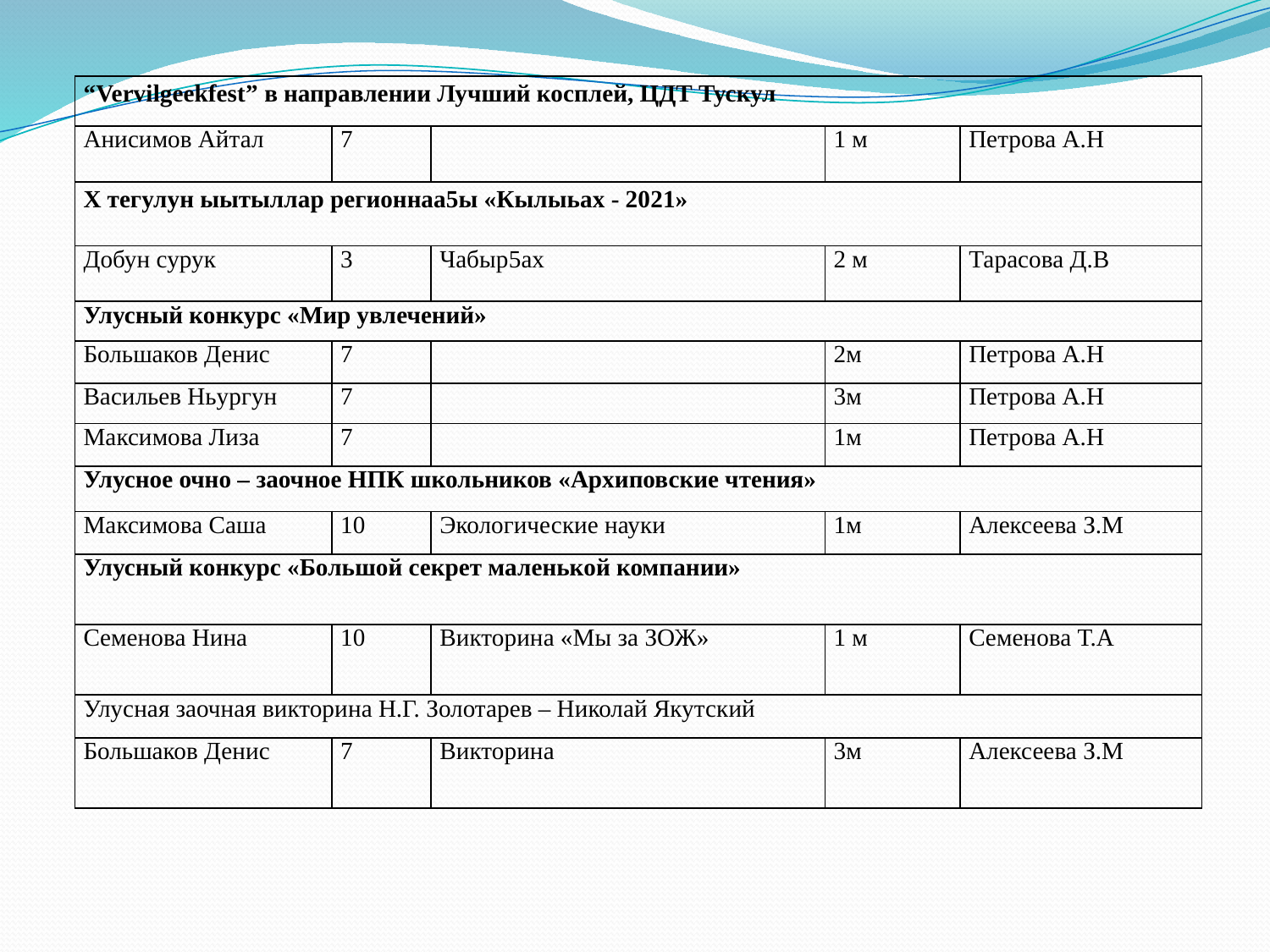

| “Vervilgeekfest” в направлении Лучший косплей, ЦДТ Тускул |  |  |  |  |
| --- | --- | --- | --- | --- |
| Анисимов Айтал | 7 |  | 1 м | Петрова А.Н |
| Х тегулун ыытыллар регионнаа5ы «Кылыьах - 2021» |  |  |  |  |
| Добун сурук | 3 | Чабыр5ах | 2 м | Тарасова Д.В |
| Улусный конкурс «Мир увлечений» |  |  |  |  |
| Большаков Денис | 7 |  | 2м | Петрова А.Н |
| Васильев Ньургун | 7 |  | 3м | Петрова А.Н |
| Максимова Лиза | 7 |  | 1м | Петрова А.Н |
| Улусное очно – заочное НПК школьников «Архиповские чтения» |  |  |  |  |
| Максимова Саша | 10 | Экологические науки | 1м | Алексеева З.М |
| Улусный конкурс «Большой секрет маленькой компании» |  |  |  |  |
| Семенова Нина | 10 | Викторина «Мы за ЗОЖ» | 1 м | Семенова Т.А |
| Улусная заочная викторина Н.Г. Золотарев – Николай Якутский |  |  |  |  |
| Большаков Денис | 7 | Викторина | 3м | Алексеева З.М |